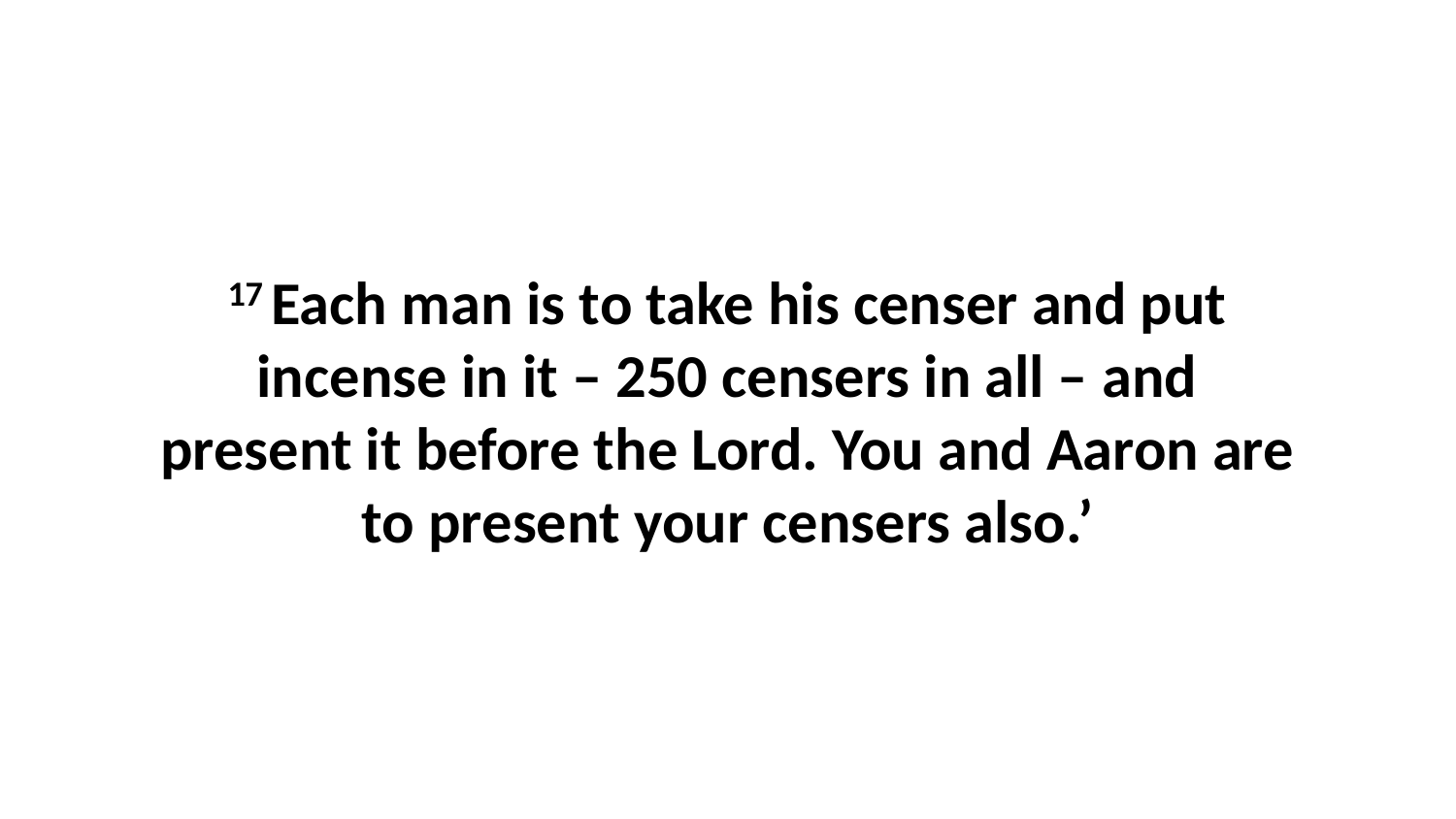

17 Each man is to take his censer and put incense in it – 250 censers in all – and present it before the Lord. You and Aaron are to present your censers also.’